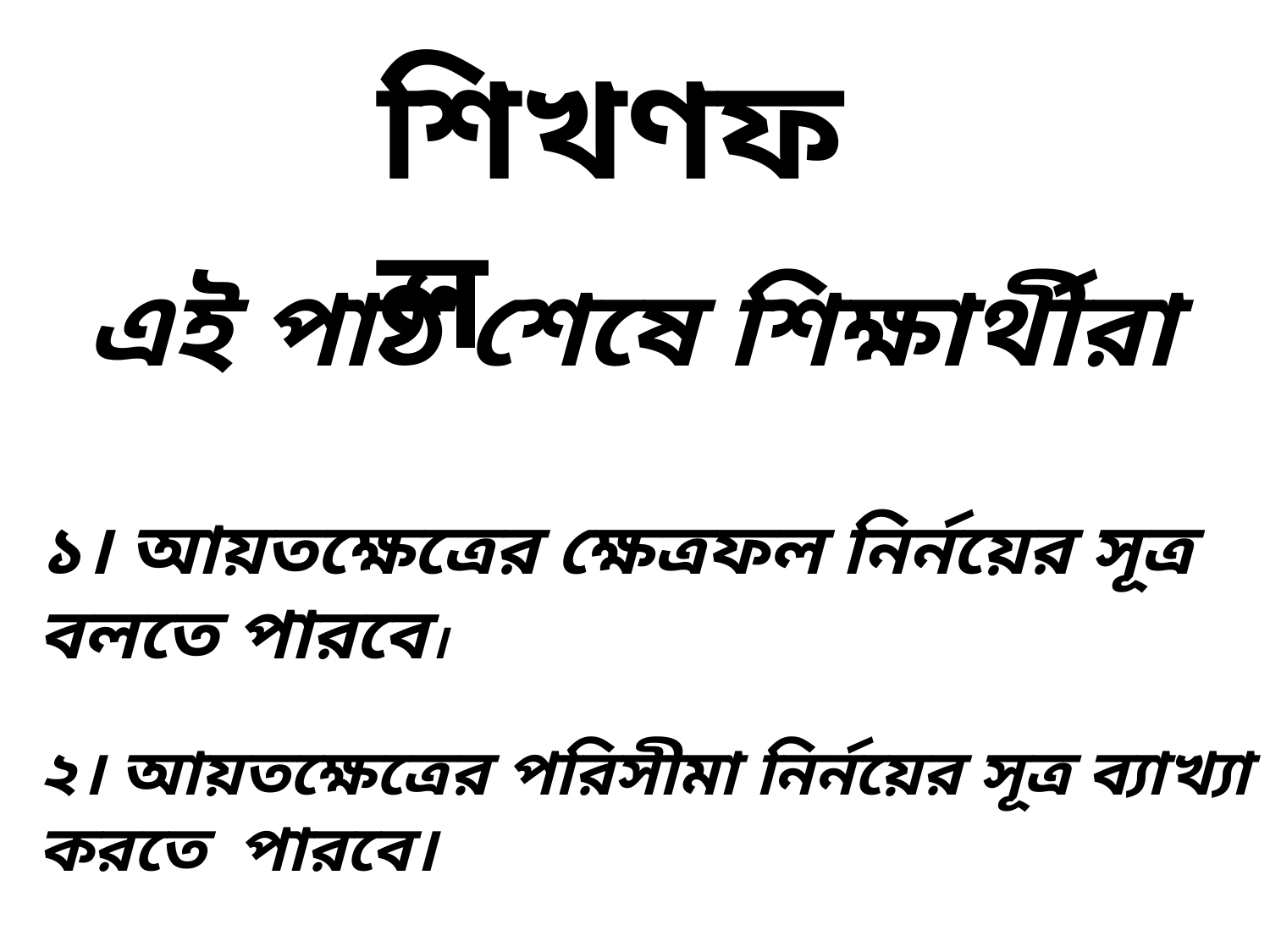

শিখণফল
এই পাঠ শেষে শিক্ষার্থীরা
১। আয়তক্ষেত্রের ক্ষেত্রফল নির্নয়ের সূত্র বলতে পারবে।

২। আয়তক্ষেত্রের পরিসীমা নির্নয়ের সূত্র ব্যাখ্যা করতে  পারবে।

৩। বাস্তব সমস্যার সমাধান করতে পারবে।